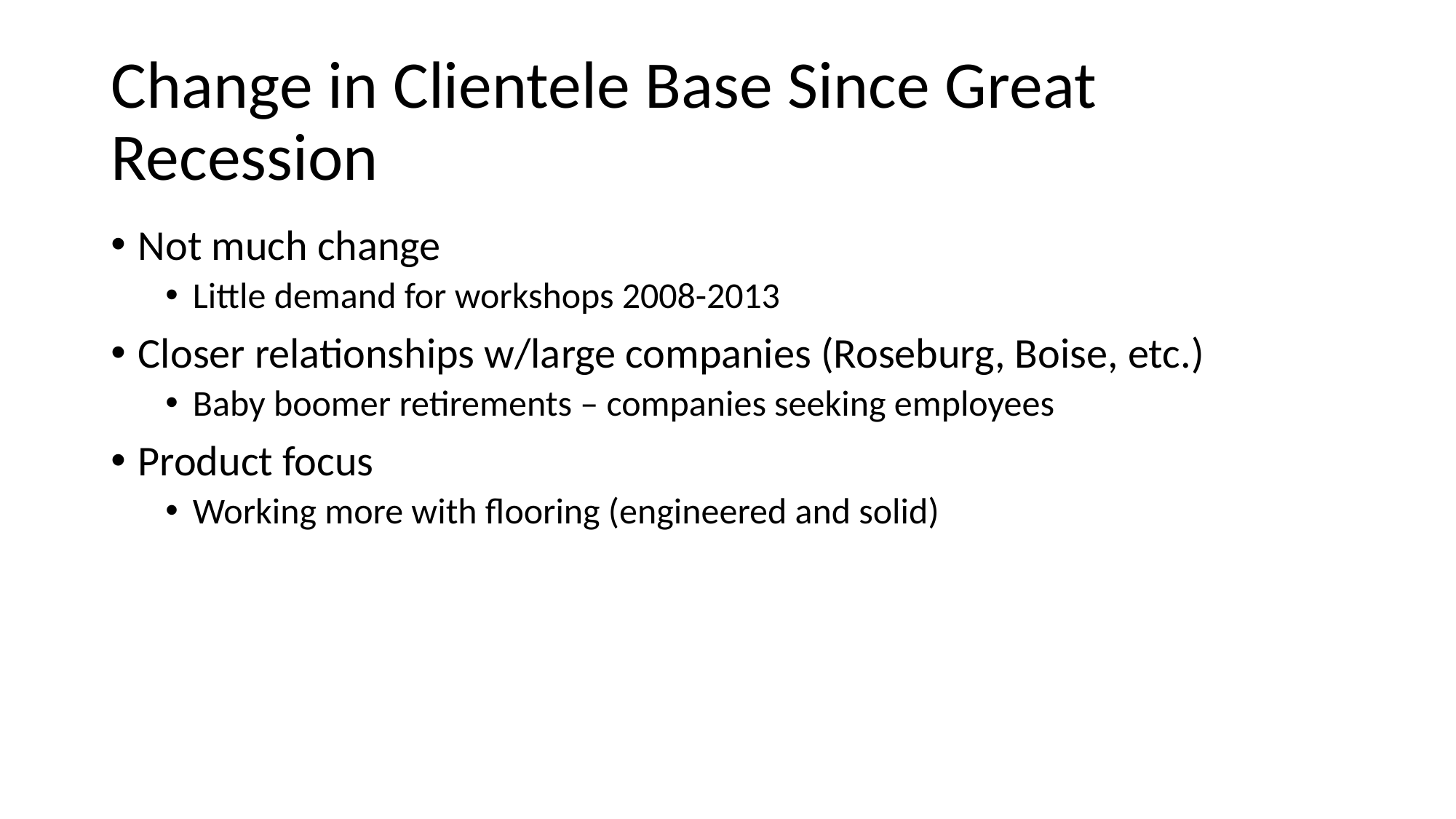

# Change in Clientele Base Since Great Recession
Not much change
Little demand for workshops 2008-2013
Closer relationships w/large companies (Roseburg, Boise, etc.)
Baby boomer retirements – companies seeking employees
Product focus
Working more with flooring (engineered and solid)